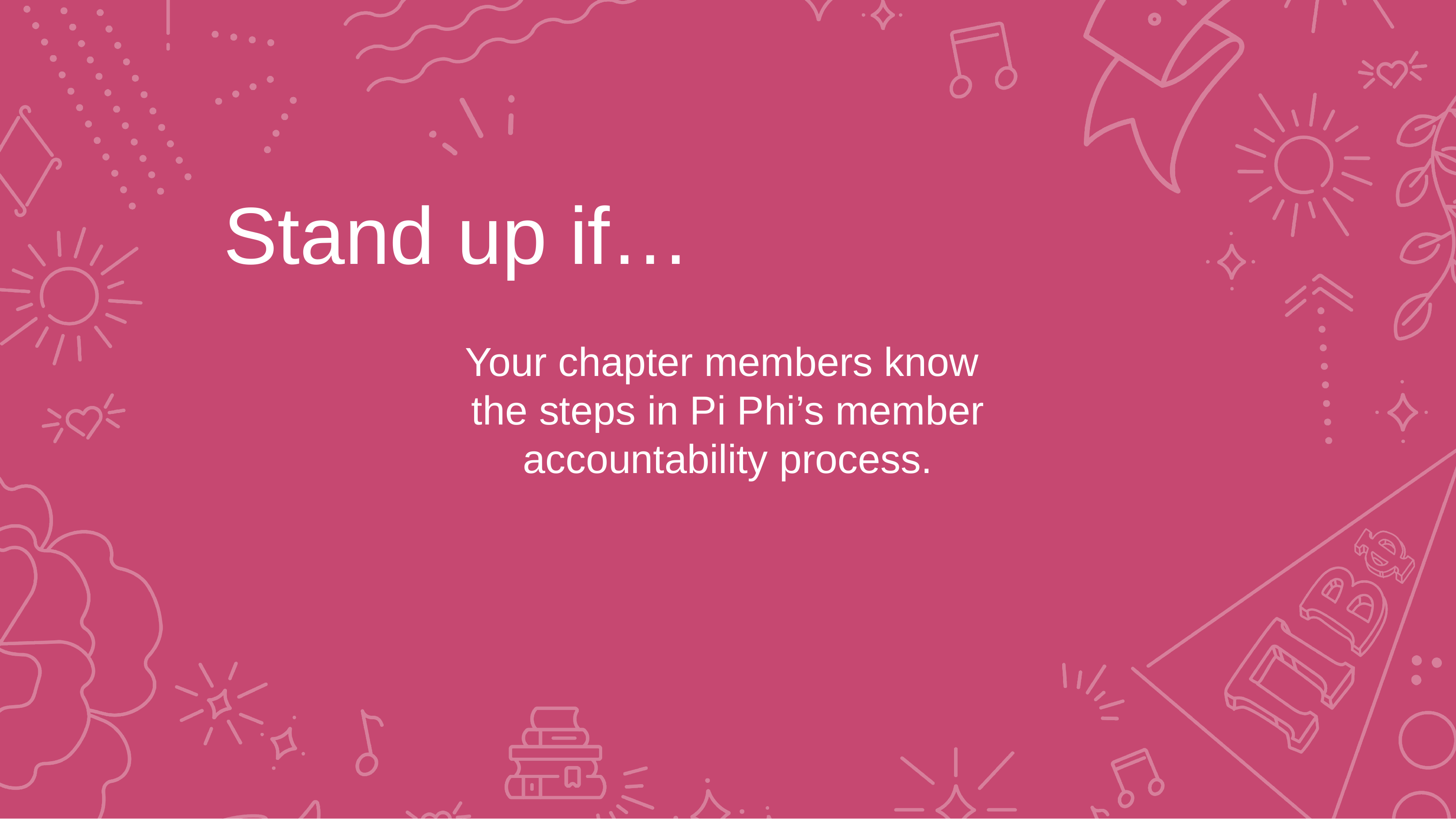

# Stand up if…
Your chapter members know
the steps in Pi Phi’s member accountability process.